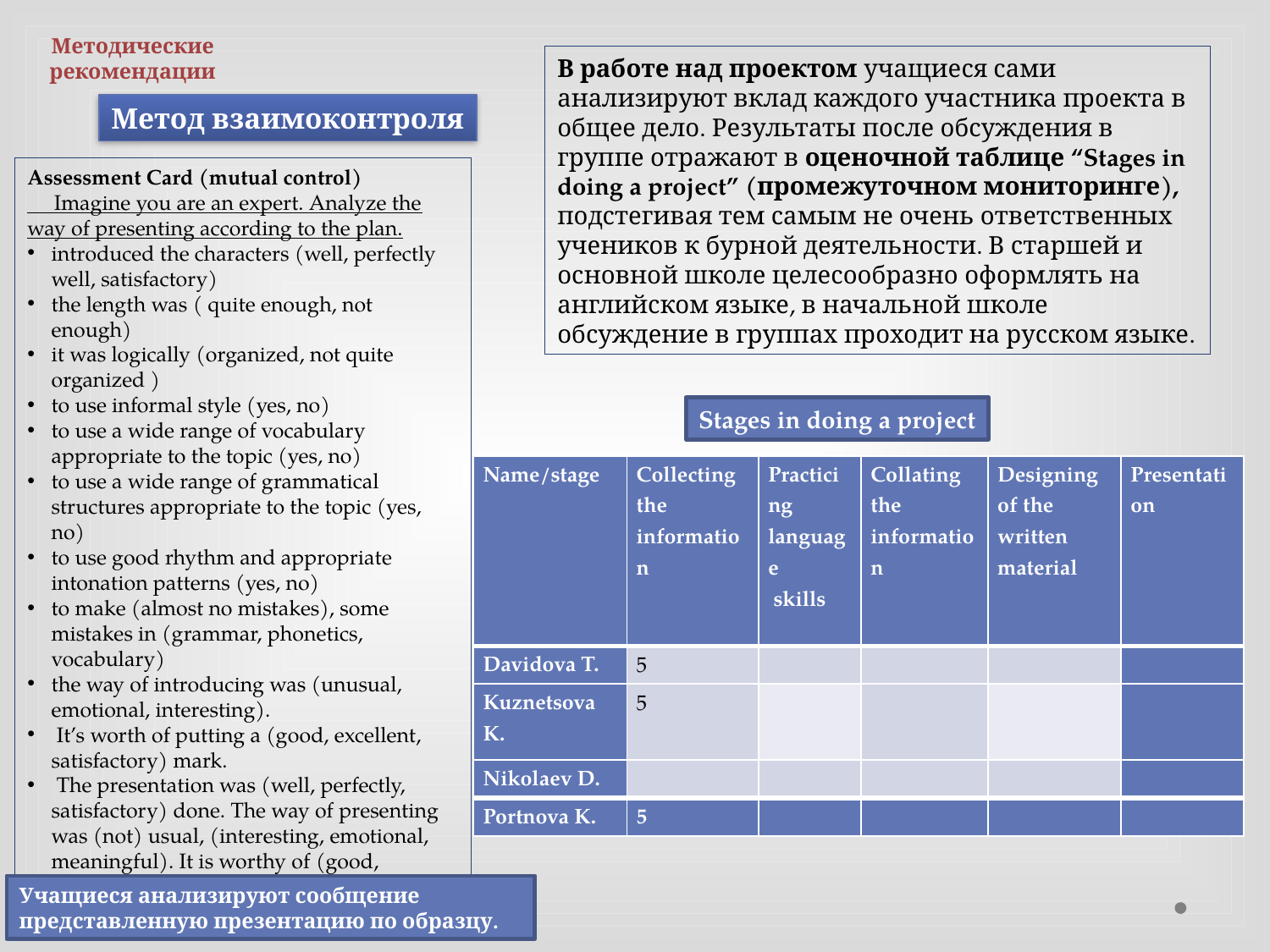

Методические
 рекомендации
В работе над проектом учащиеся сами анализируют вклад каждого участника проекта в общее дело. Результаты после обсуждения в группе отражают в оценочной таблице “Stages in doing a project” (промежуточном мониторинге), подстегивая тем самым не очень ответственных учеников к бурной деятельности. В старшей и основной школе целесообразно оформлять на английском языке, в начальной школе обсуждение в группах проходит на русском языке.
Метод взаимоконтроля
Assessment Card (mutual control)
     Imagine you are an expert. Analyze the way of presenting according to the plan.
introduced the characters (well, perfectly well, satisfactory)
the length was ( quite enough, not enough)
it was logically (organized, not quite organized )
to use informal style (yes, no)
to use a wide range of vocabulary appropriate to the topic (yes, no)
to use a wide range of grammatical structures appropriate to the topic (yes,     no)
to use good rhythm and appropriate intonation patterns (yes, no)
to make (almost no mistakes), some mistakes in (grammar, phonetics, vocabulary)
the way of introducing was (unusual, emotional, interesting).
 It’s worth of putting a (good, excellent, satisfactory) mark.
 The presentation was (well, perfectly, satisfactory) done. The way of presenting was (not) usual, (interesting, emotional, meaningful). It is worthy of (good, excellent, satisfactory) mark.
Stages in doing a project
| Name/stage | Collecting the information | Practicing language skills | Collating the information | Designing of the written material | Presentation |
| --- | --- | --- | --- | --- | --- |
| Davidova T. | 5 |  |  |  |  |
| Kuznetsova K. | 5 |  |  |  |  |
| Nikolaev D. |  |  |  |  |  |
| Portnova K. | 5 |  |  |  |  |
Учащиеся анализируют сообщение представленную презентацию по образцу.